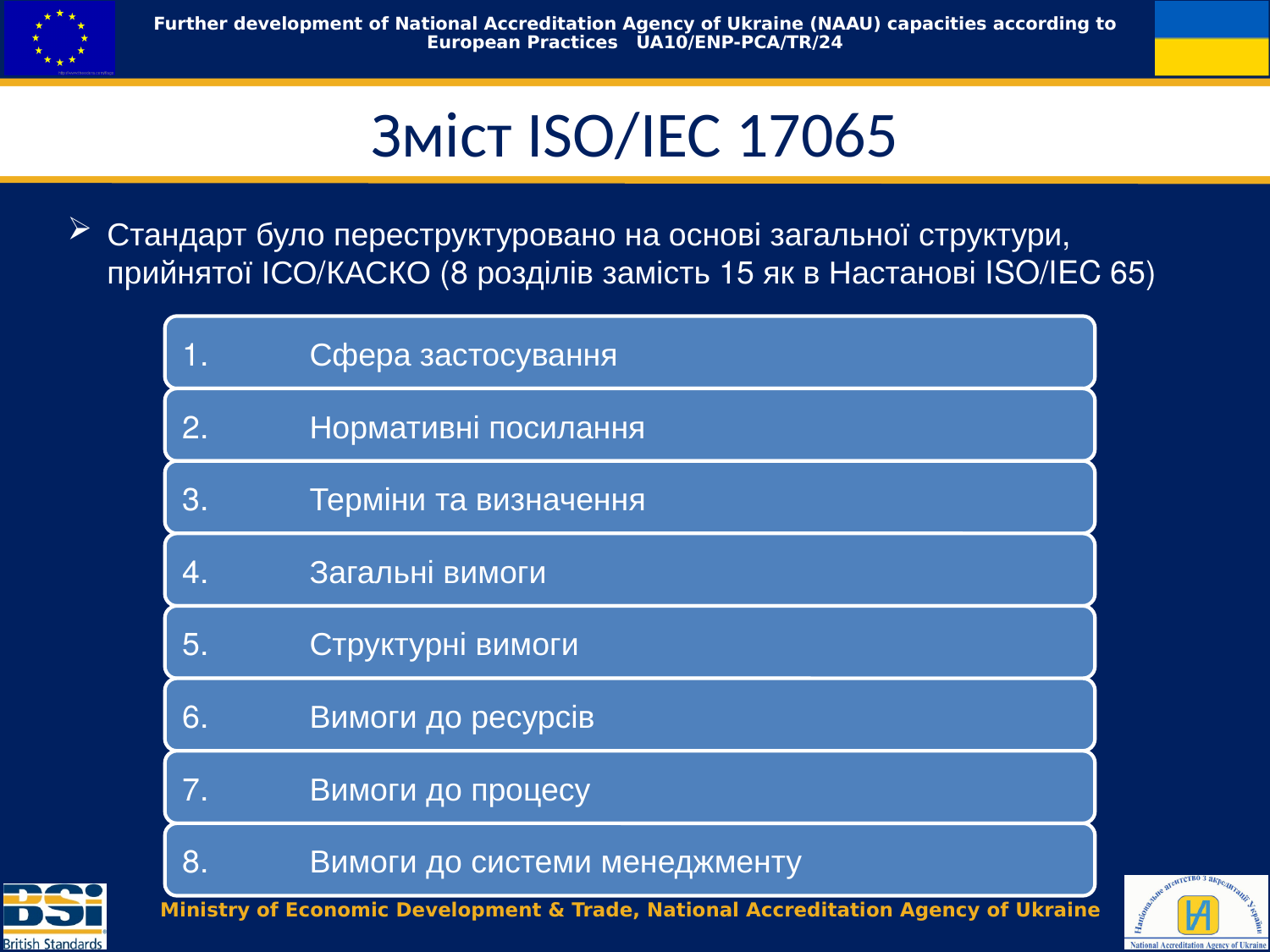

# Зміст ISO/IEC 17065
Стандарт було переструктуровано на основі загальної структури, прийнятої ІСО/КАСКО (8 розділів замість 15 як в Настанові ISO/IEC 65)
1.	Сфера застосування
2.	Нормативні посилання
3.	Терміни та визначення
4.	Загальні вимоги
5.	Структурні вимоги
6.	Вимоги до ресурсів
7.	Вимоги до процесу
8.	Вимоги до системи менеджменту